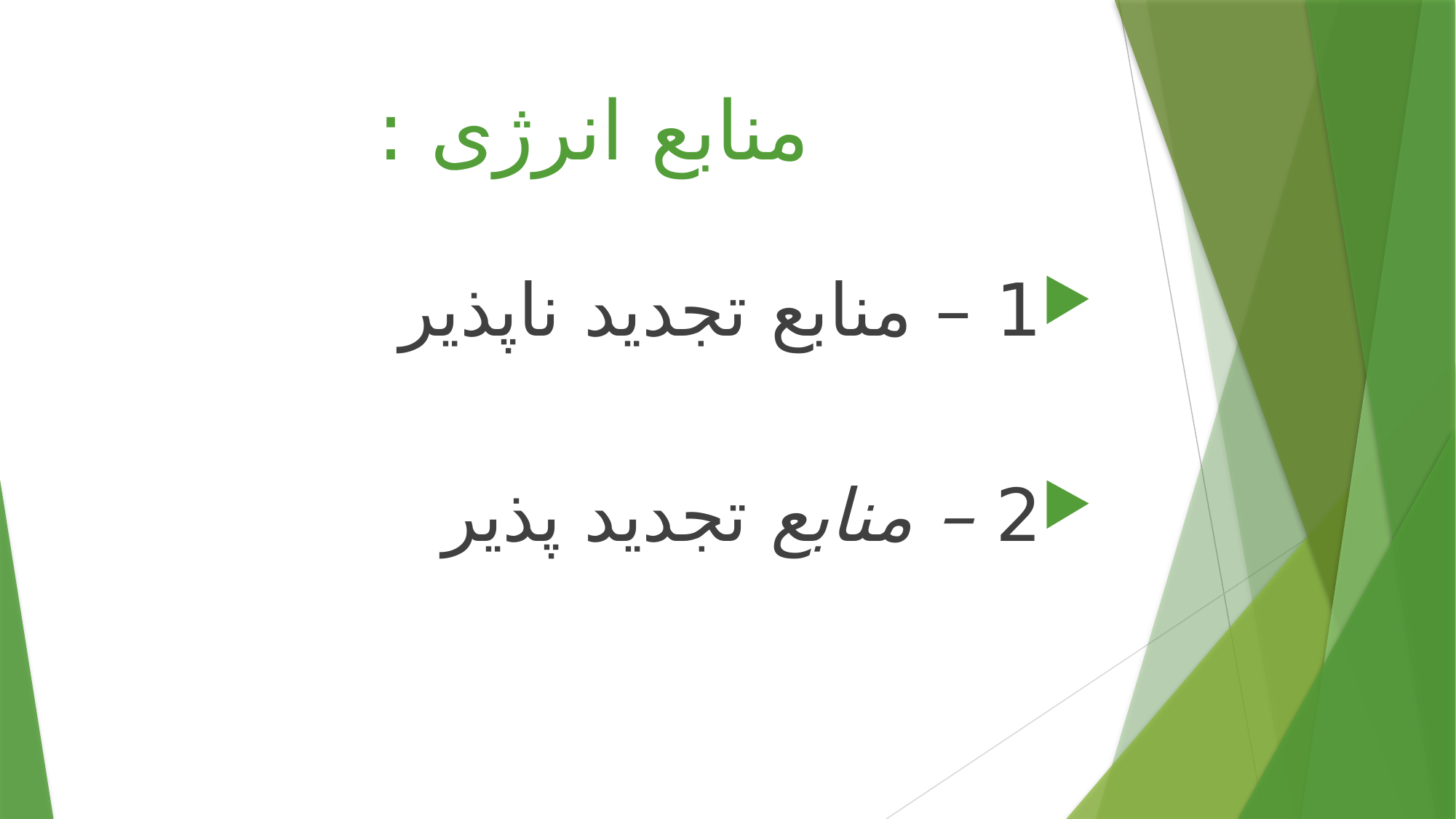

# منابع انرژی :
1 – منابع تجدید ناپذیر

2 – منابع تجدید پذیر